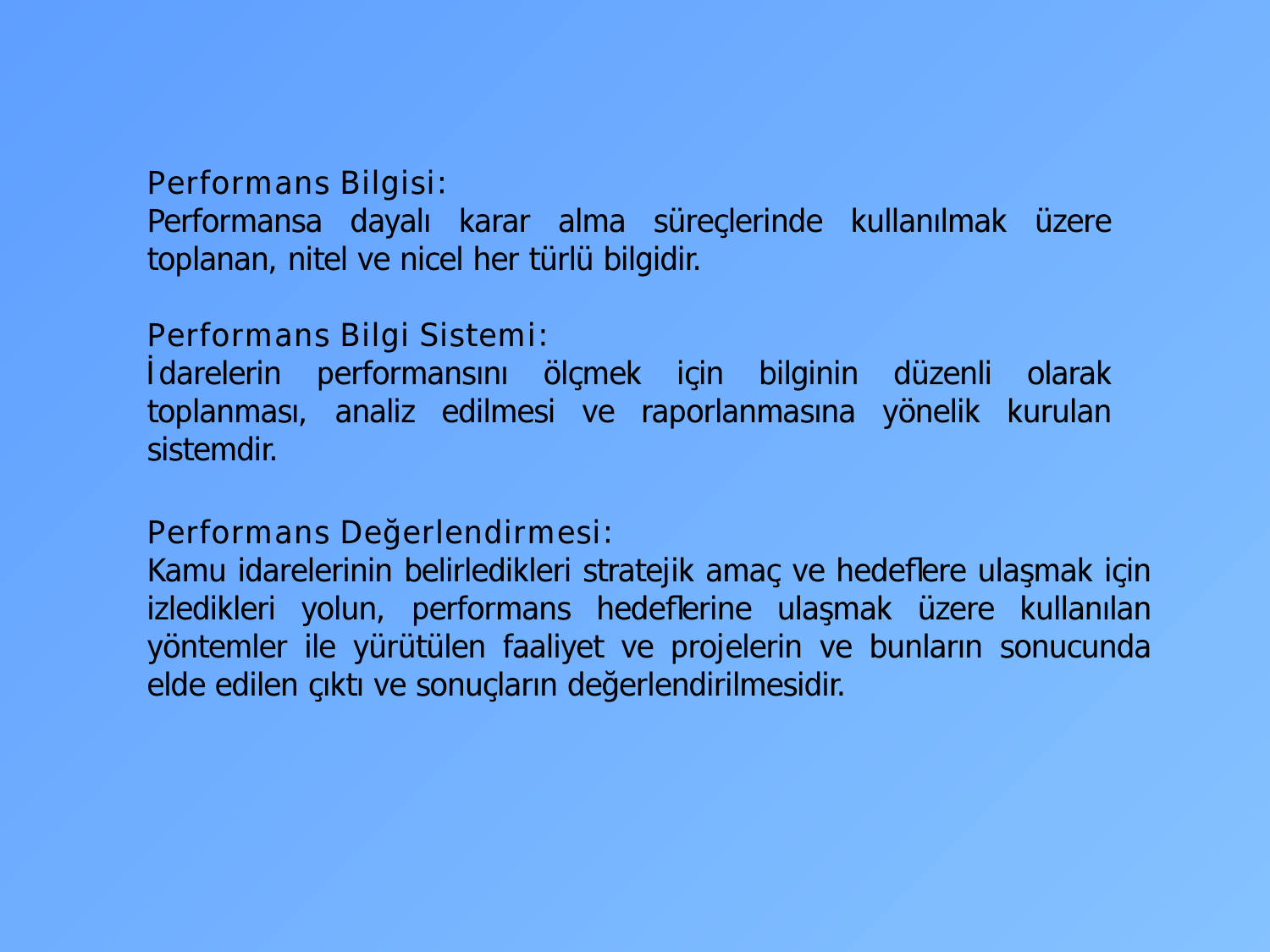

Performans Bilgisi:
Performansa dayalı karar alma süreçlerinde kullanılmak üzere toplanan, nitel ve nicel her türlü bilgidir.

Performans Bilgi Sistemi:
İdarelerin performansını ölçmek için bilginin düzenli olarak toplanması, analiz edilmesi ve raporlanmasına yönelik kurulan sistemdir.

Performans Değerlendirmesi:
Kamu idarelerinin belirledikleri stratejik amaç ve hedeflere ulaşmak için izledikleri yolun, performans hedeflerine ulaşmak üzere kullanılan yöntemler ile yürütülen faaliyet ve projelerin ve bunların sonucunda elde edilen çıktı ve sonuçların değerlendirilmesidir.